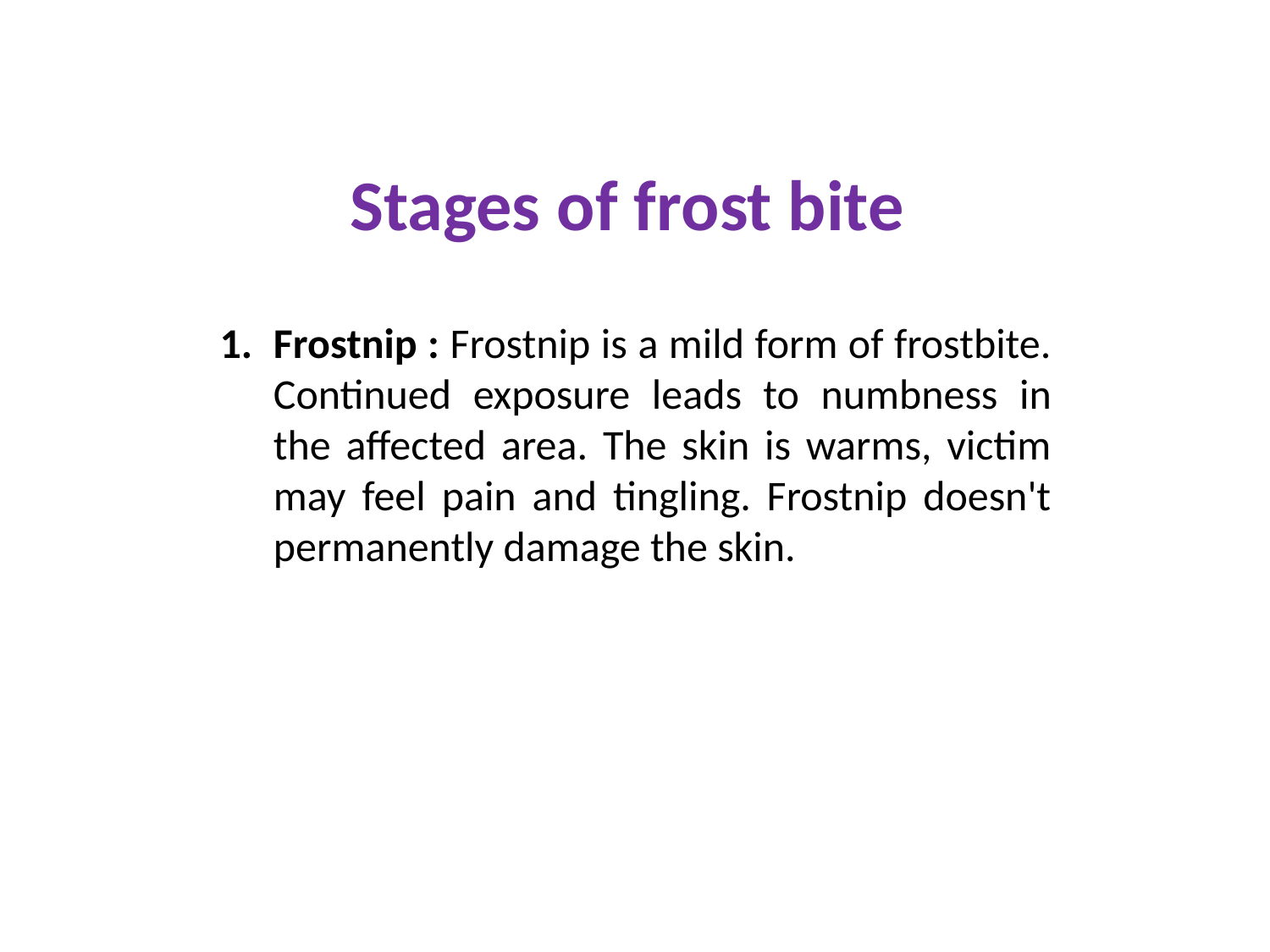

# Stages of frost bite
Frostnip : Frostnip is a mild form of frostbite. Continued exposure leads to numbness in the affected area. The skin is warms, victim may feel pain and tingling. Frostnip doesn't permanently damage the skin.